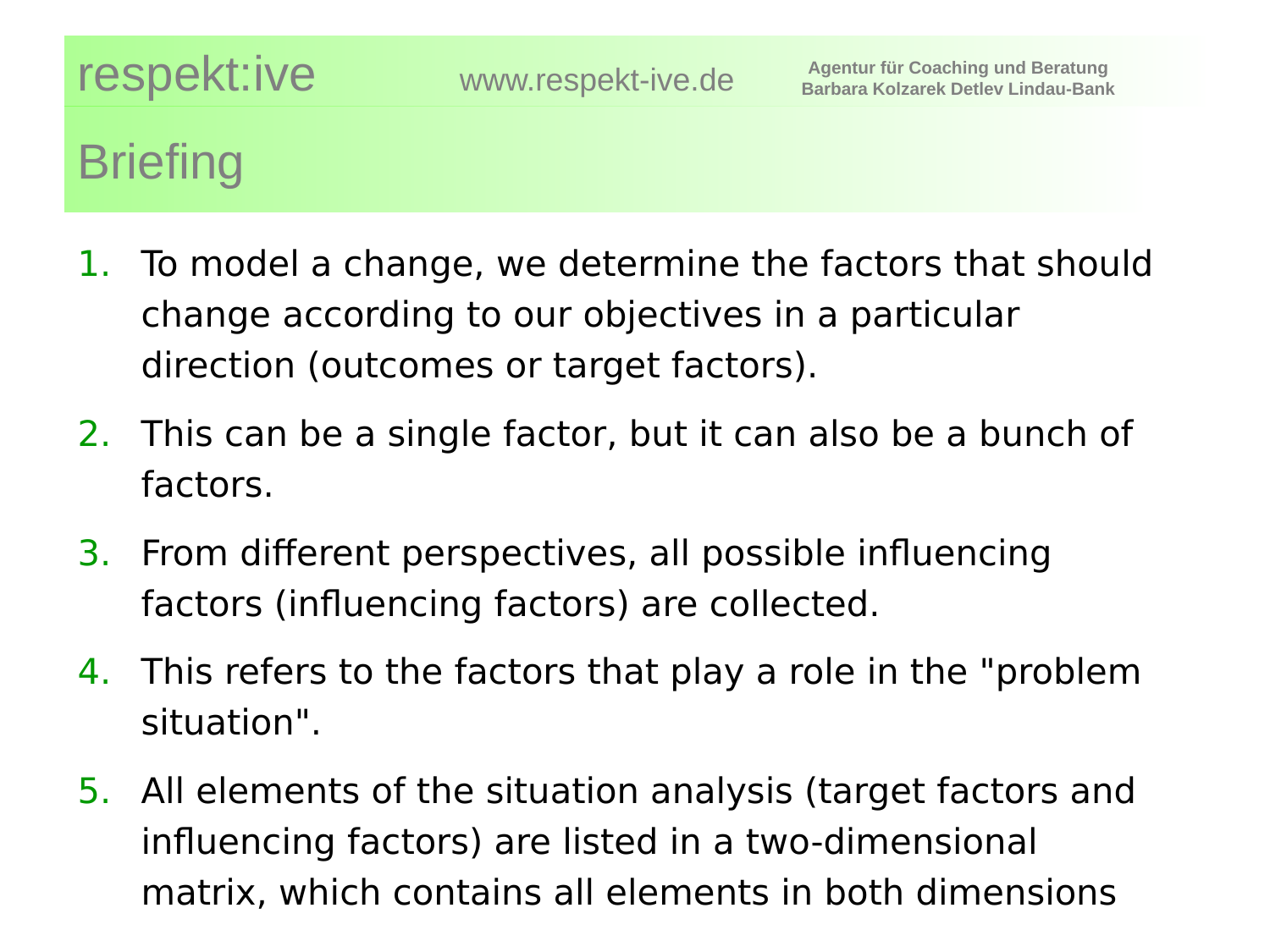

# Briefing
To model a change, we determine the factors that should change according to our objectives in a particular direction (outcomes or target factors).
This can be a single factor, but it can also be a bunch of factors.
From different perspectives, all possible influencing factors (influencing factors) are collected.
This refers to the factors that play a role in the "problem situation".
All elements of the situation analysis (target factors and influencing factors) are listed in a two-dimensional matrix, which contains all elements in both dimensions